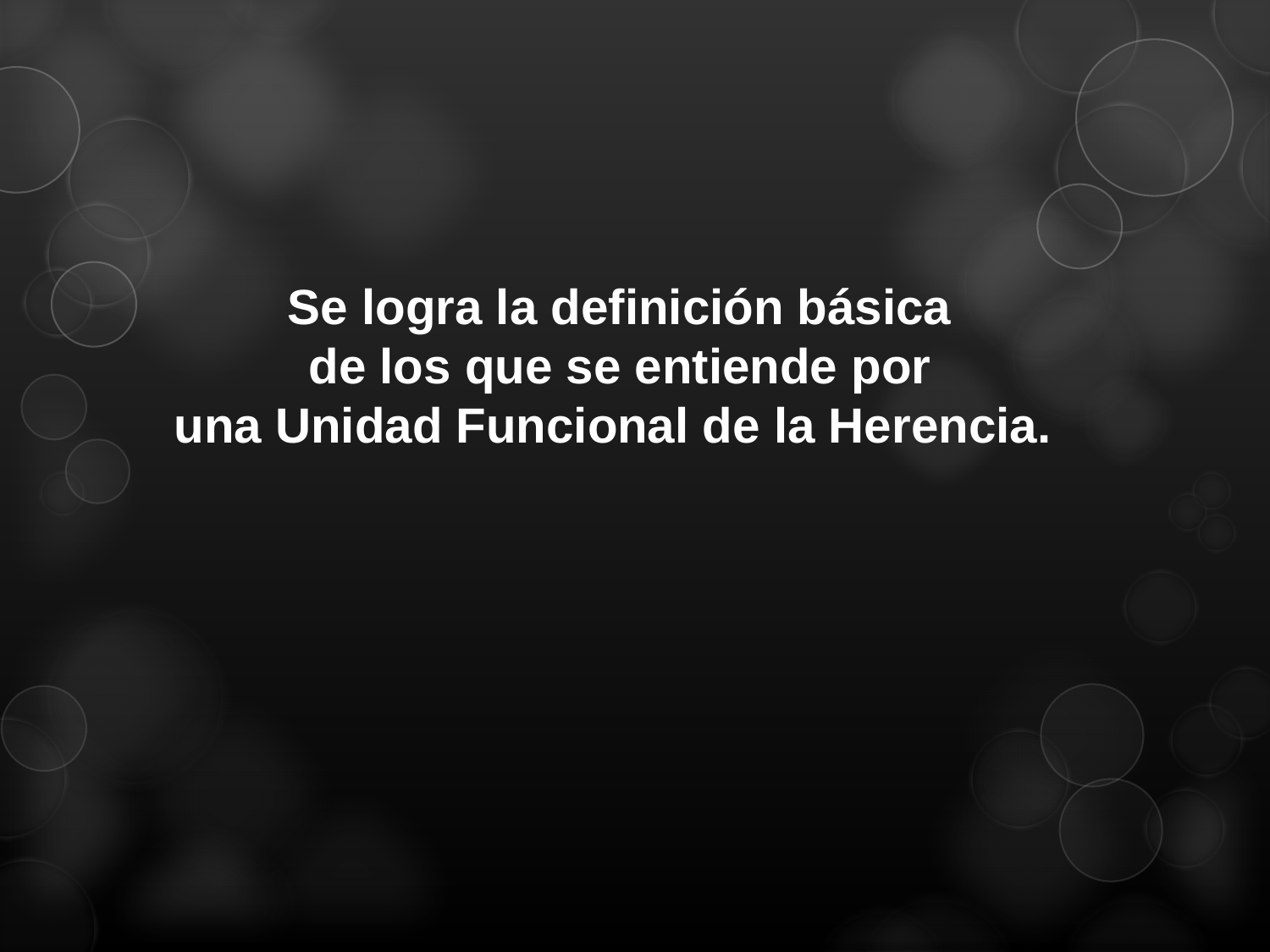

Se logra la definición básica
de los que se entiende por
una Unidad Funcional de la Herencia.